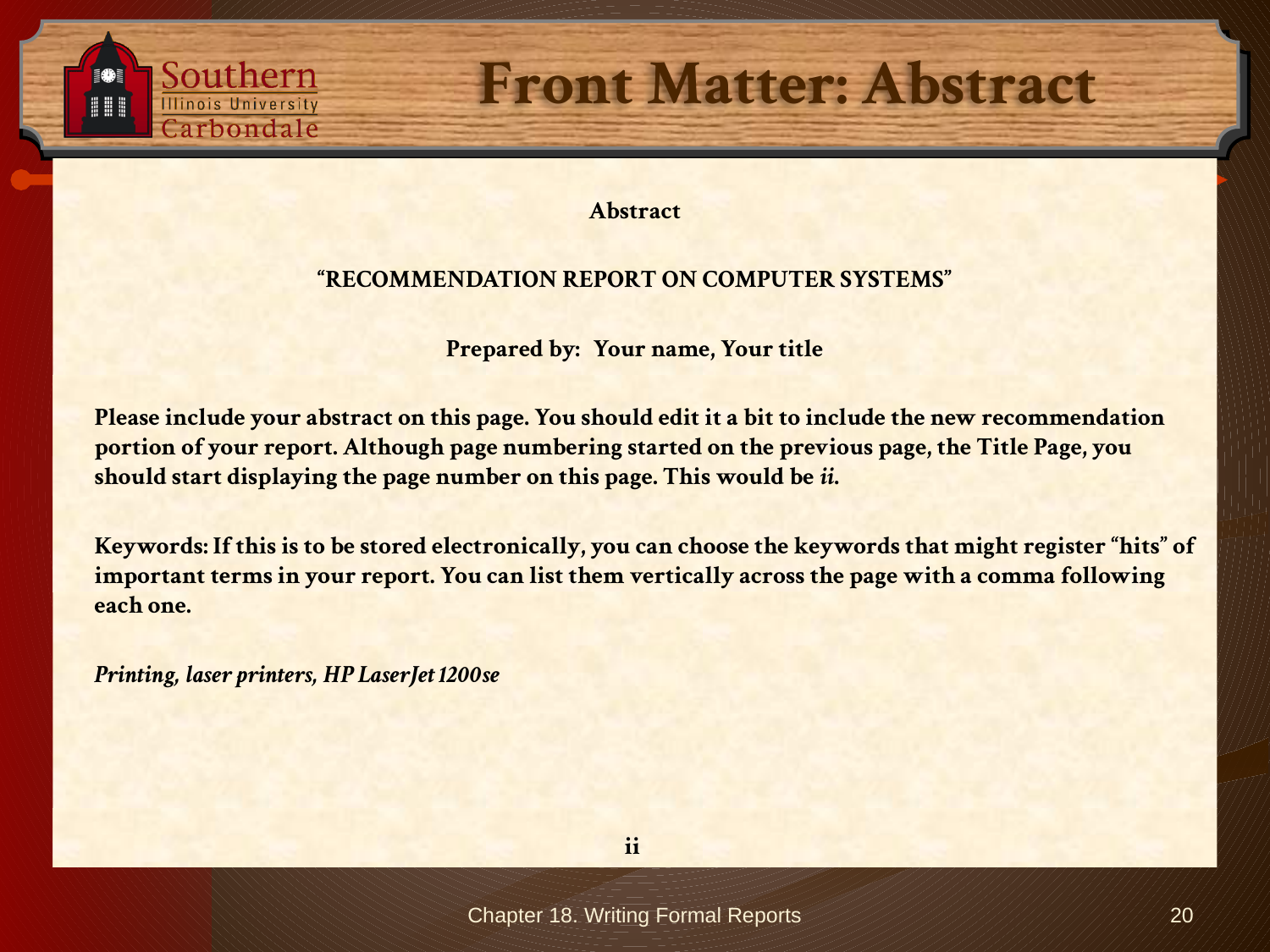

# Front Matter: Abstract

Abstract

“RECOMMENDATION REPORT ON COMPUTER SYSTEMS”

Prepared by:	Your name, Your title

Please include your abstract on this page. You should edit it a bit to include the new recommendation portion of your report. Although page numbering started on the previous page, the Title Page, you should start displaying the page number on this page. This would be ii.

Keywords: If this is to be stored electronically, you can choose the keywords that might register “hits” of important terms in your report. You can list them vertically across the page with a comma following each one.

	Printing, laser printers, HP LaserJet 1200se

ii
Chapter 18. Writing Formal Reports
20